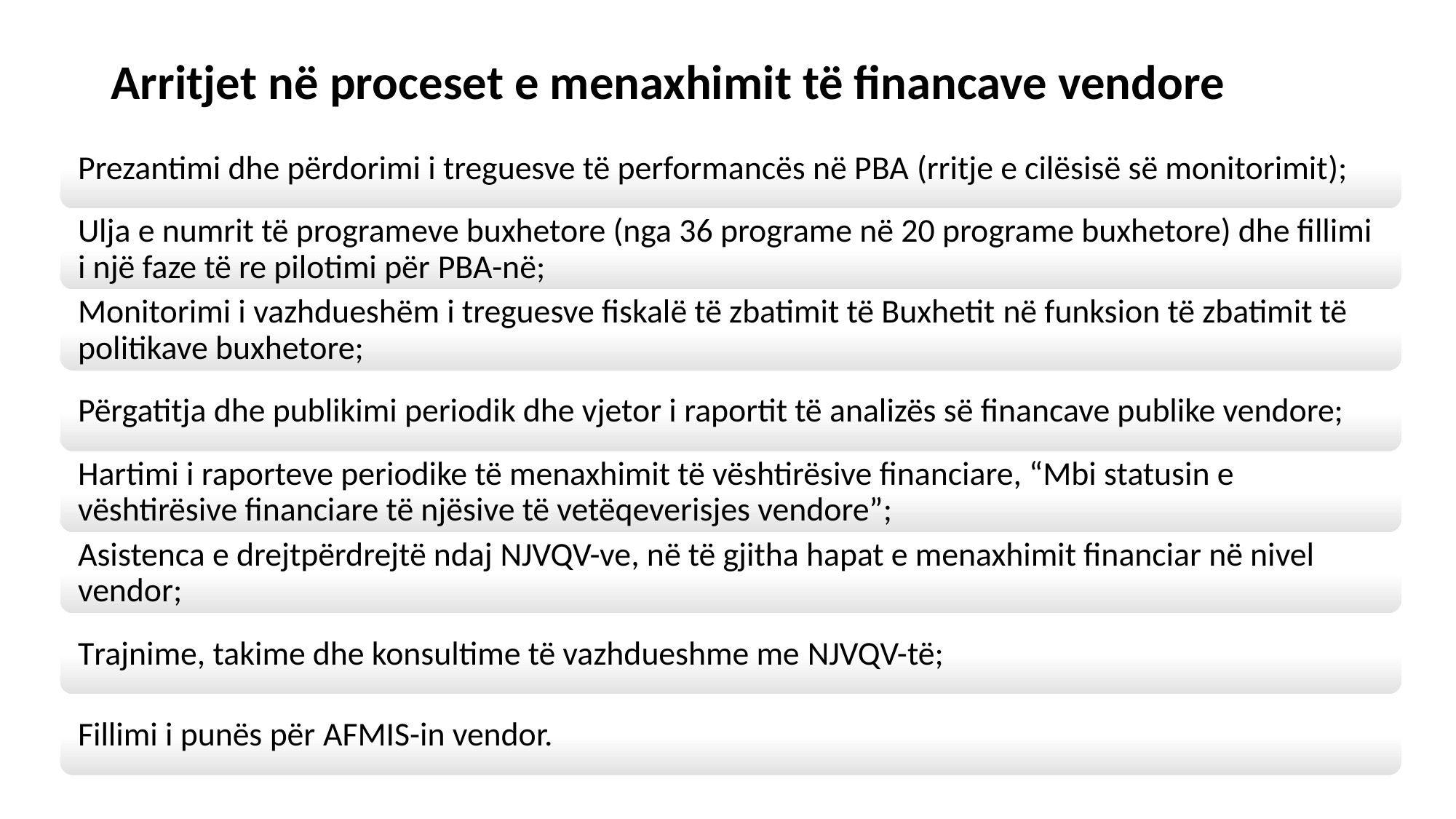

# Arritjet në proceset e menaxhimit të financave vendore
Prezantimi dhe përdorimi i treguesve të performancës në PBA (rritje e cilësisë së monitorimit);
Ulja e numrit të programeve buxhetore (nga 36 programe në 20 programe buxhetore) dhe fillimi i një faze të re pilotimi për PBA-në;
Monitorimi i vazhdueshëm i treguesve fiskalë të zbatimit të Buxhetit në funksion të zbatimit të politikave buxhetore;
Përgatitja dhe publikimi periodik dhe vjetor i raportit të analizës së financave publike vendore;
Hartimi i raporteve periodike të menaxhimit të vështirësive financiare, “Mbi statusin e vështirësive financiare të njësive të vetëqeverisjes vendore”;
Asistenca e drejtpërdrejtë ndaj NJVQV-ve, në të gjitha hapat e menaxhimit financiar në nivel vendor;
Trajnime, takime dhe konsultime të vazhdueshme me NJVQV-të;
Fillimi i punës për AFMIS-in vendor.